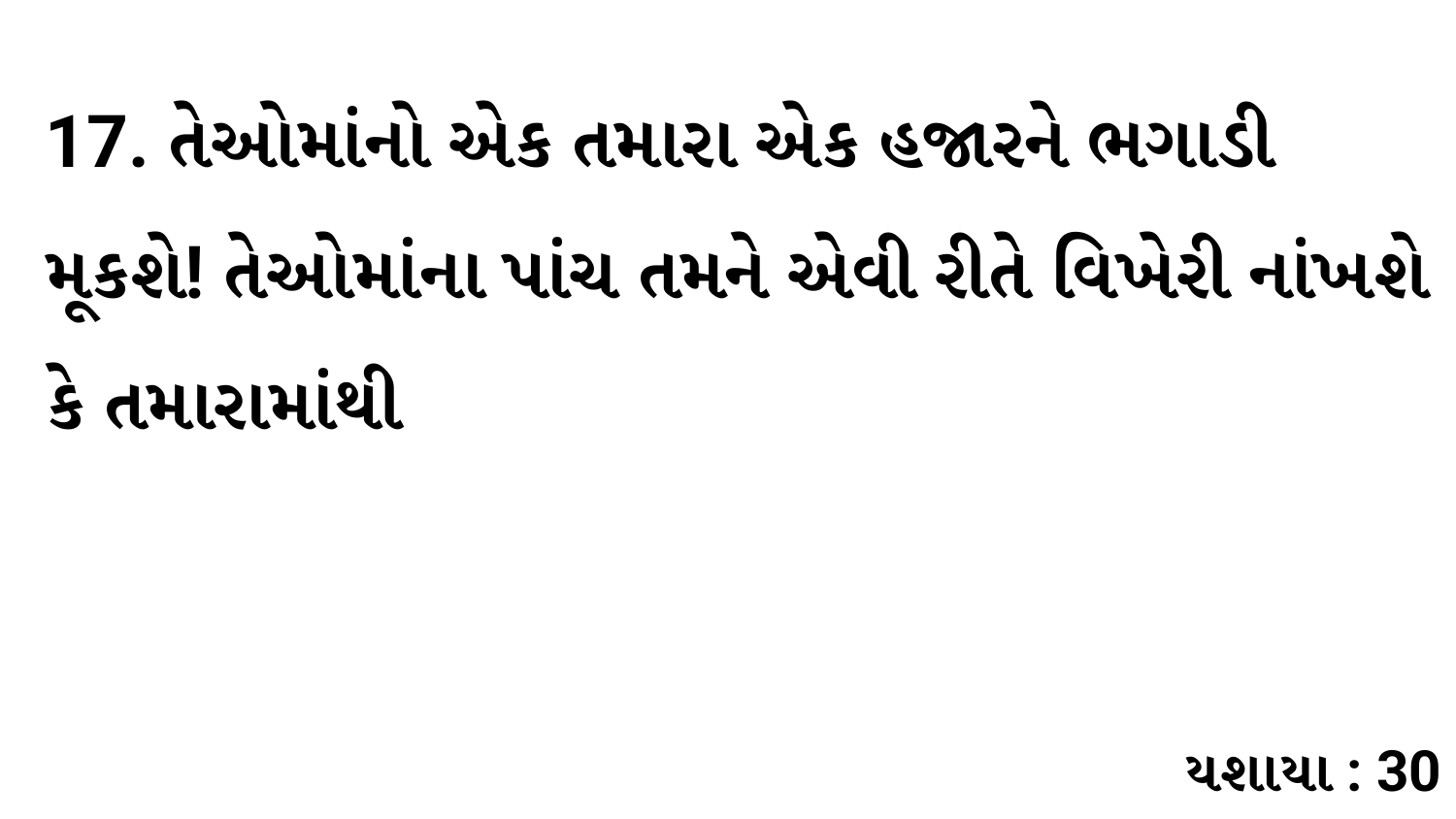

17. તેઓમાંનો એક તમારા એક હજારને ભગાડી મૂકશે! તેઓમાંના પાંચ તમને એવી રીતે વિખેરી નાંખશે કે તમારામાંથી
યશાયા : 30